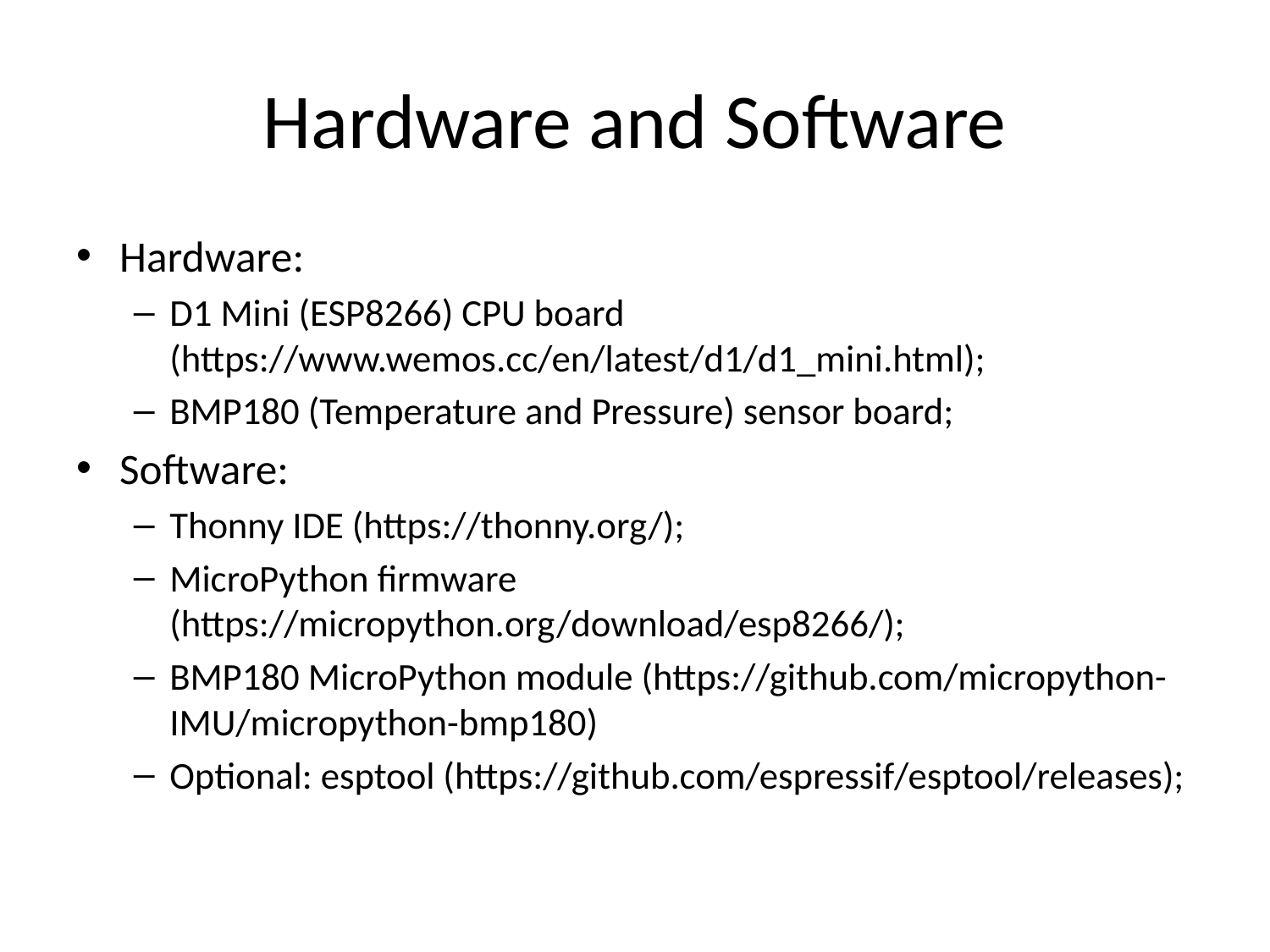

# Hardware and Software
Hardware:
D1 Mini (ESP8266) CPU board (https://www.wemos.cc/en/latest/d1/d1_mini.html);
BMP180 (Temperature and Pressure) sensor board;
Software:
Thonny IDE (https://thonny.org/);
MicroPython firmware (https://micropython.org/download/esp8266/);
BMP180 MicroPython module (https://github.com/micropython-IMU/micropython-bmp180)
Optional: esptool (https://github.com/espressif/esptool/releases);